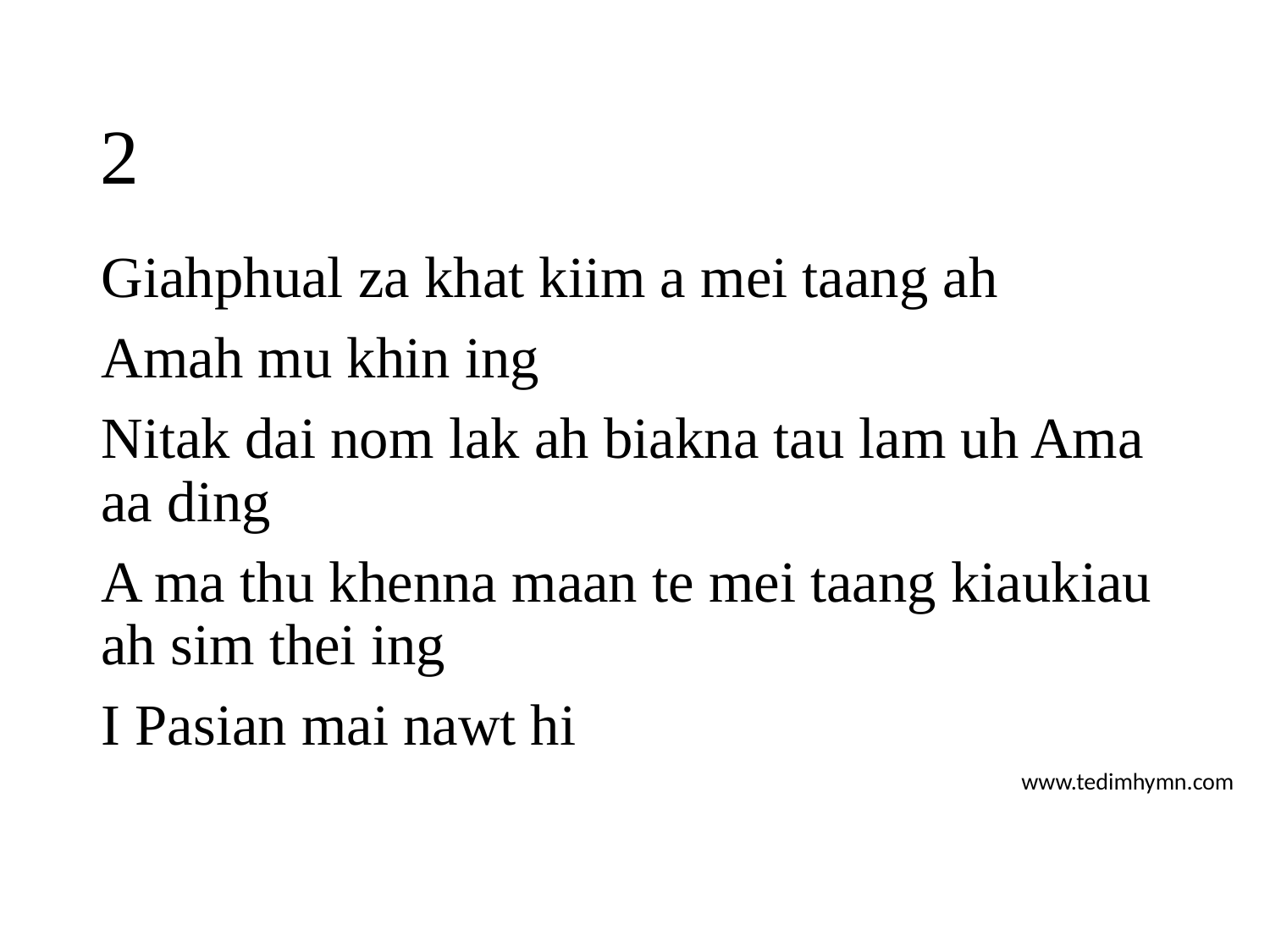

# 2
Giahphual za khat kiim a mei taang ah
Amah mu khin ing
Nitak dai nom lak ah biakna tau lam uh Ama aa ding
A ma thu khenna maan te mei taang kiaukiau ah sim thei ing
I Pasian mai nawt hi
www.tedimhymn.com